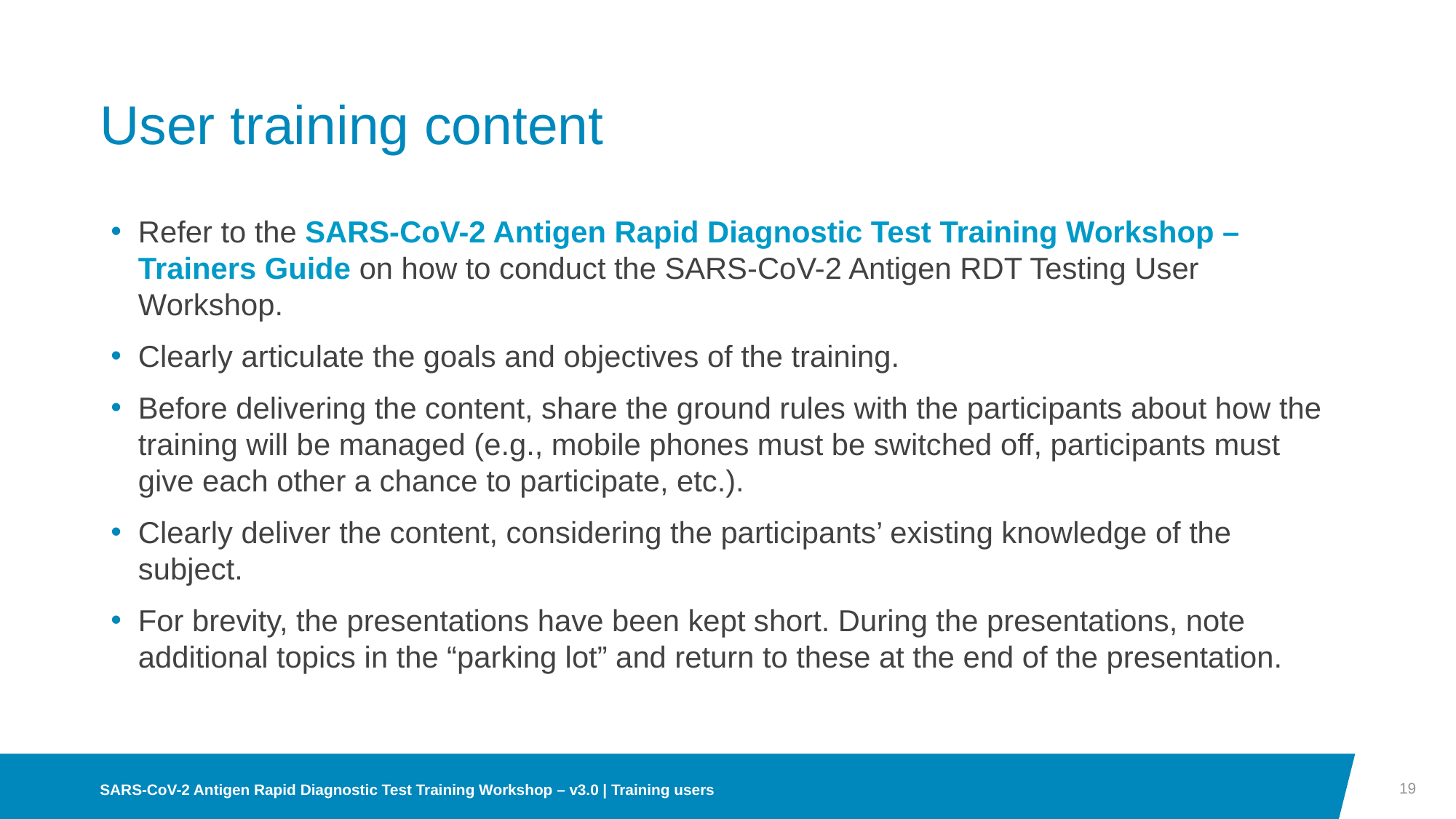

# User training content
Refer to the SARS-CoV-2 Antigen Rapid Diagnostic Test Training Workshop –Trainers Guide on how to conduct the SARS-CoV-2 Antigen RDT Testing User Workshop.
Clearly articulate the goals and objectives of the training.
Before delivering the content, share the ground rules with the participants about how the training will be managed (e.g., mobile phones must be switched off, participants must give each other a chance to participate, etc.).
Clearly deliver the content, considering the participants’ existing knowledge of the subject.
For brevity, the presentations have been kept short. During the presentations, note additional topics in the “parking lot” and return to these at the end of the presentation.

19
SARS-CoV-2 Antigen Rapid Diagnostic Test Training Workshop – v3.0 | Training users